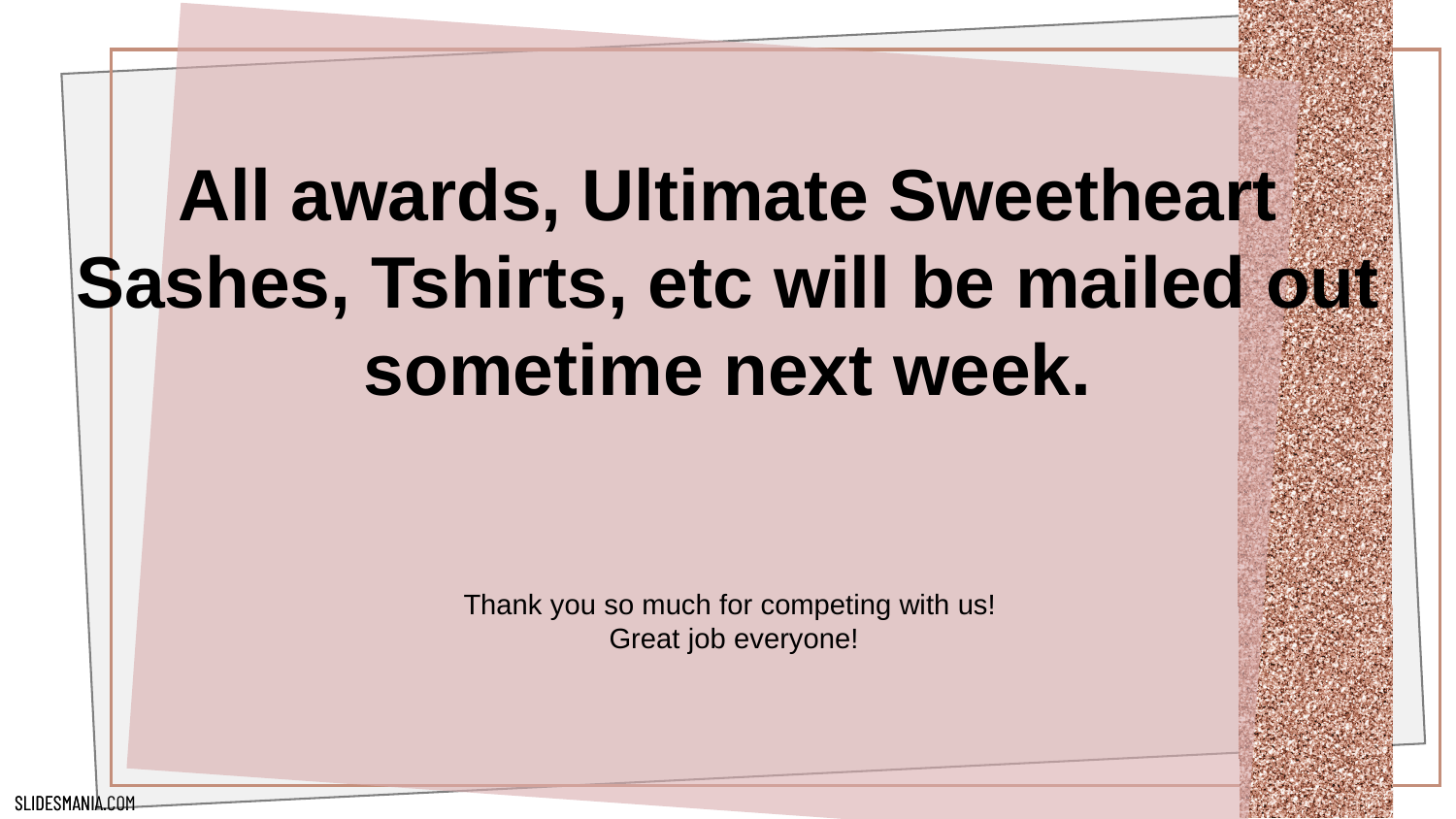

# All awards, Ultimate Sweetheart Sashes, Tshirts, etc will be mailed out sometime next week.
Thank you so much for competing with us!
Great job everyone!